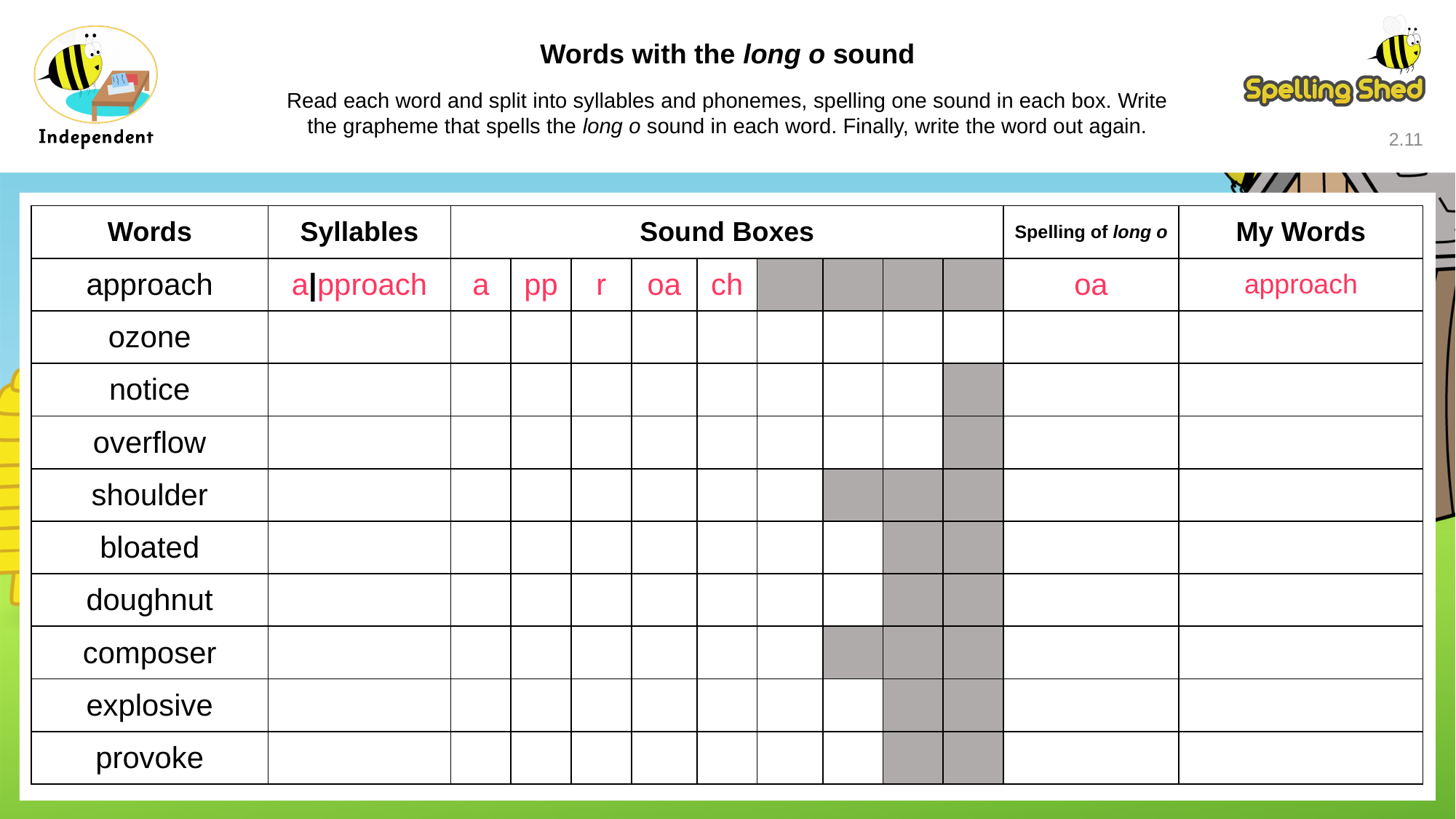

Words with the long o sound
Read each word and split into syllables and phonemes, spelling one sound in each box. Write the grapheme that spells the long o sound in each word. Finally, write the word out again.
2.11
| Words | Syllables | Sound Boxes |  |  |  |  |  |  |  |  | Spelling of long o | My Words |
| --- | --- | --- | --- | --- | --- | --- | --- | --- | --- | --- | --- | --- |
| approach | a|pproach | a | pp | r | oa | ch |  |  |  |  | oa | approach |
| ozone |  |  |  |  |  |  |  |  |  |  |  |  |
| notice |  |  |  |  |  |  |  |  |  |  |  |  |
| overflow |  |  |  |  |  |  |  |  |  |  |  |  |
| shoulder |  |  |  |  |  |  |  |  |  |  |  |  |
| bloated |  |  |  |  |  |  |  |  |  |  |  |  |
| doughnut |  |  |  |  |  |  |  |  |  |  |  |  |
| composer |  |  |  |  |  |  |  |  |  |  |  |  |
| explosive |  |  |  |  |  |  |  |  |  |  |  |  |
| provoke |  |  |  |  |  |  |  |  |  |  |  |  |